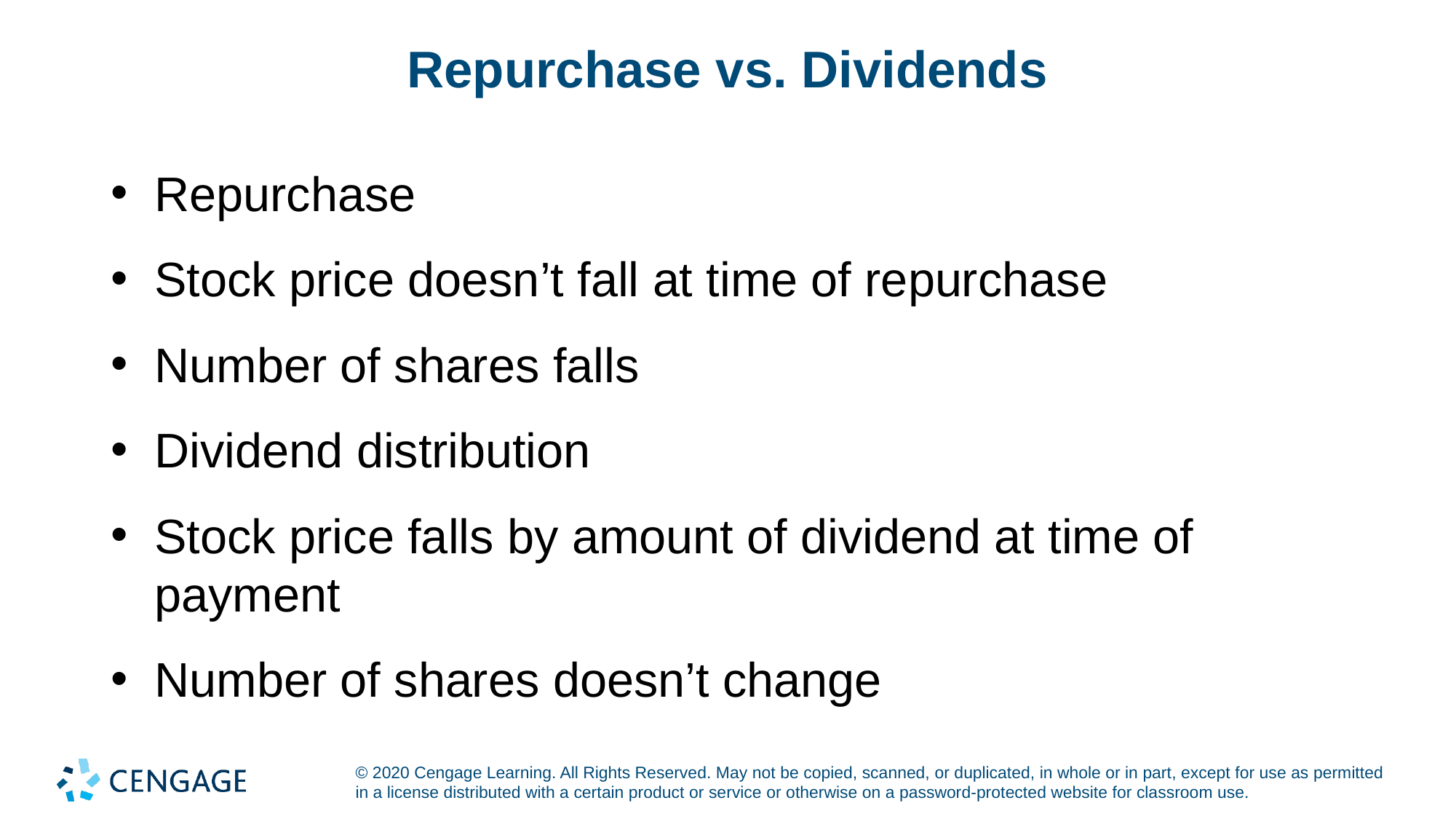

# Repurchase vs. Dividends
Repurchase
Stock price doesn’t fall at time of repurchase
Number of shares falls
Dividend distribution
Stock price falls by amount of dividend at time of payment
Number of shares doesn’t change